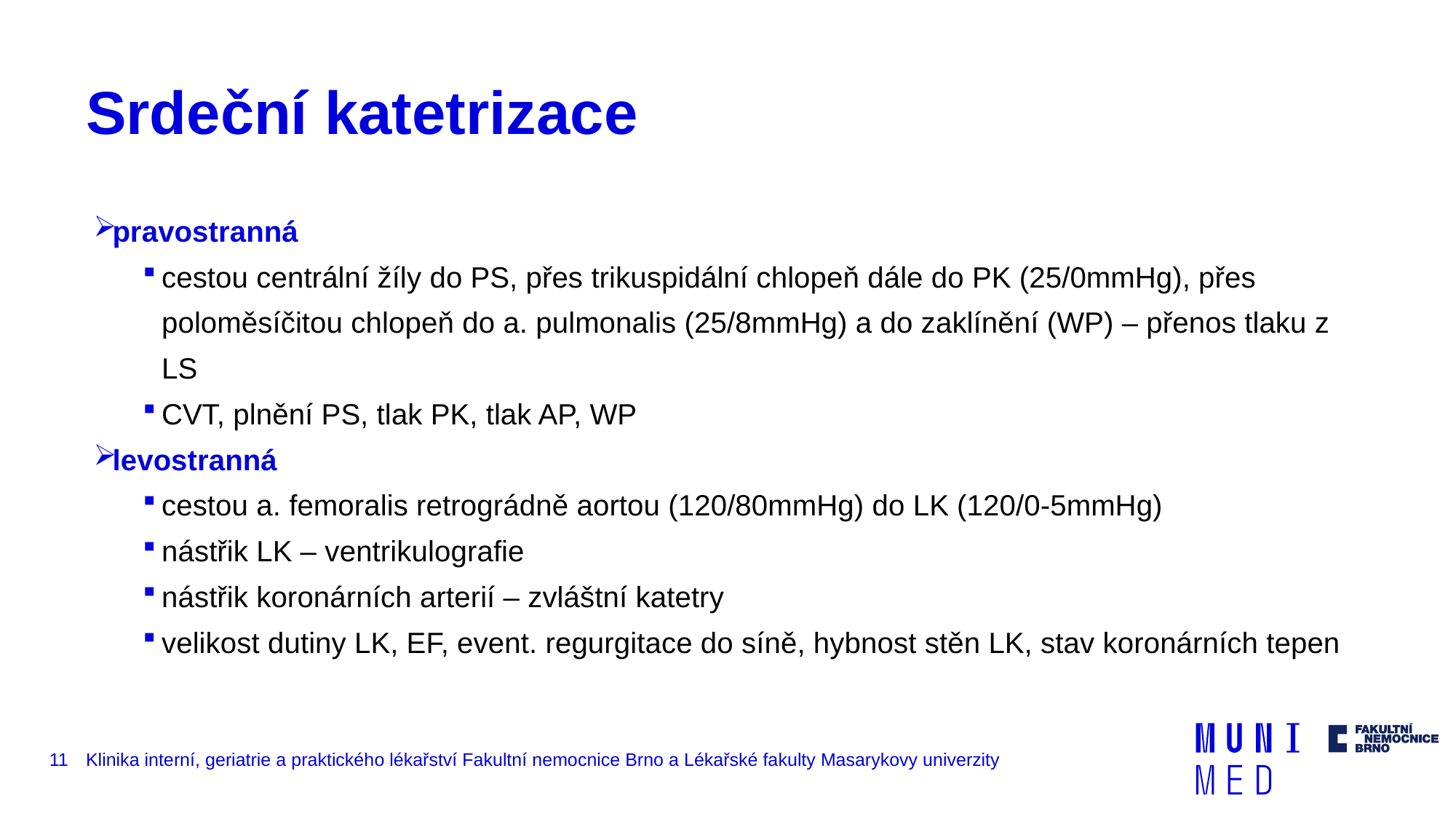

# Srdeční katetrizace
pravostranná
cestou centrální žíly do PS, přes trikuspidální chlopeň dále do PK (25/0mmHg), přes poloměsíčitou chlopeň do a. pulmonalis (25/8mmHg) a do zaklínění (WP) – přenos tlaku z LS
CVT, plnění PS, tlak PK, tlak AP, WP
levostranná
cestou a. femoralis retrográdně aortou (120/80mmHg) do LK (120/0-5mmHg)
nástřik LK – ventrikulografie
nástřik koronárních arterií – zvláštní katetry
velikost dutiny LK, EF, event. regurgitace do síně, hybnost stěn LK, stav koronárních tepen

11
Klinika interní, geriatrie a praktického lékařství Fakultní nemocnice Brno a Lékařské fakulty Masarykovy univerzity